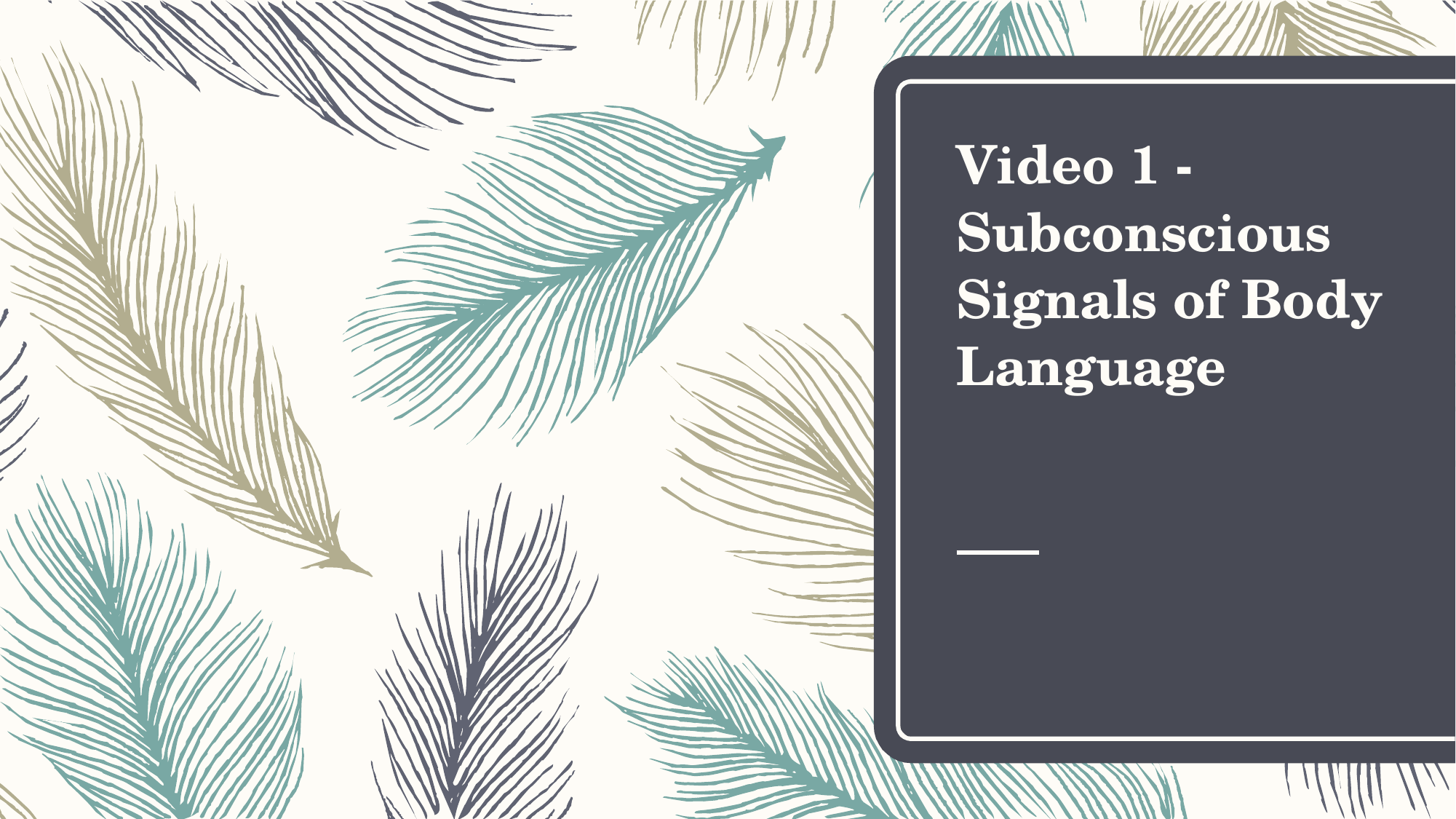

# Video 1 - Subconscious Signals of Body Language